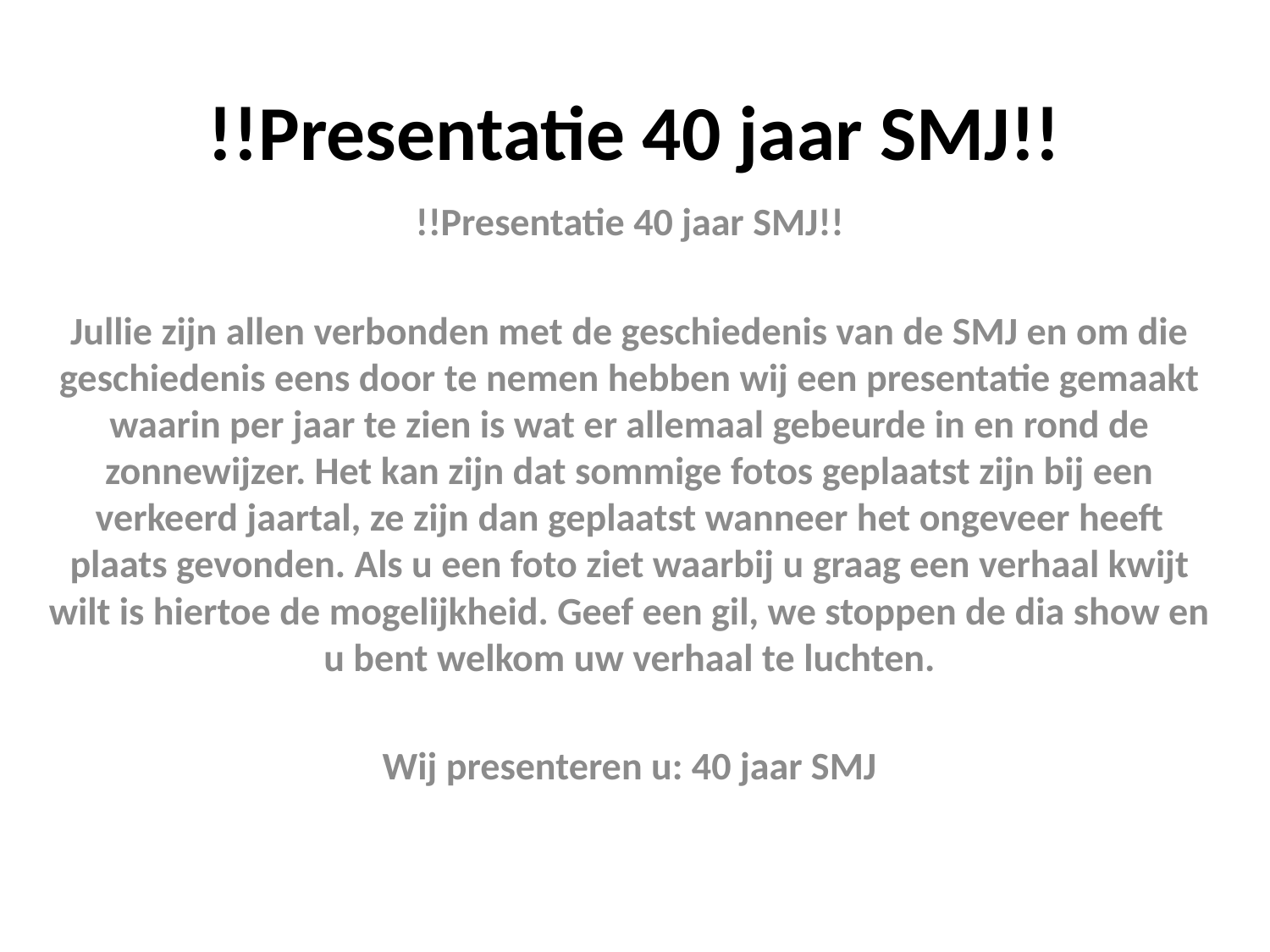

# !!Presentatie 40 jaar SMJ!!
!!Presentatie 40 jaar SMJ!!

Jullie zijn allen verbonden met de geschiedenis van de SMJ en om die geschiedenis eens door te nemen hebben wij een presentatie gemaakt waarin per jaar te zien is wat er allemaal gebeurde in en rond de zonnewijzer. Het kan zijn dat sommige fotos geplaatst zijn bij een verkeerd jaartal, ze zijn dan geplaatst wanneer het ongeveer heeft plaats gevonden. Als u een foto ziet waarbij u graag een verhaal kwijt wilt is hiertoe de mogelijkheid. Geef een gil, we stoppen de dia show en u bent welkom uw verhaal te luchten.

Wij presenteren u: 40 jaar SMJ